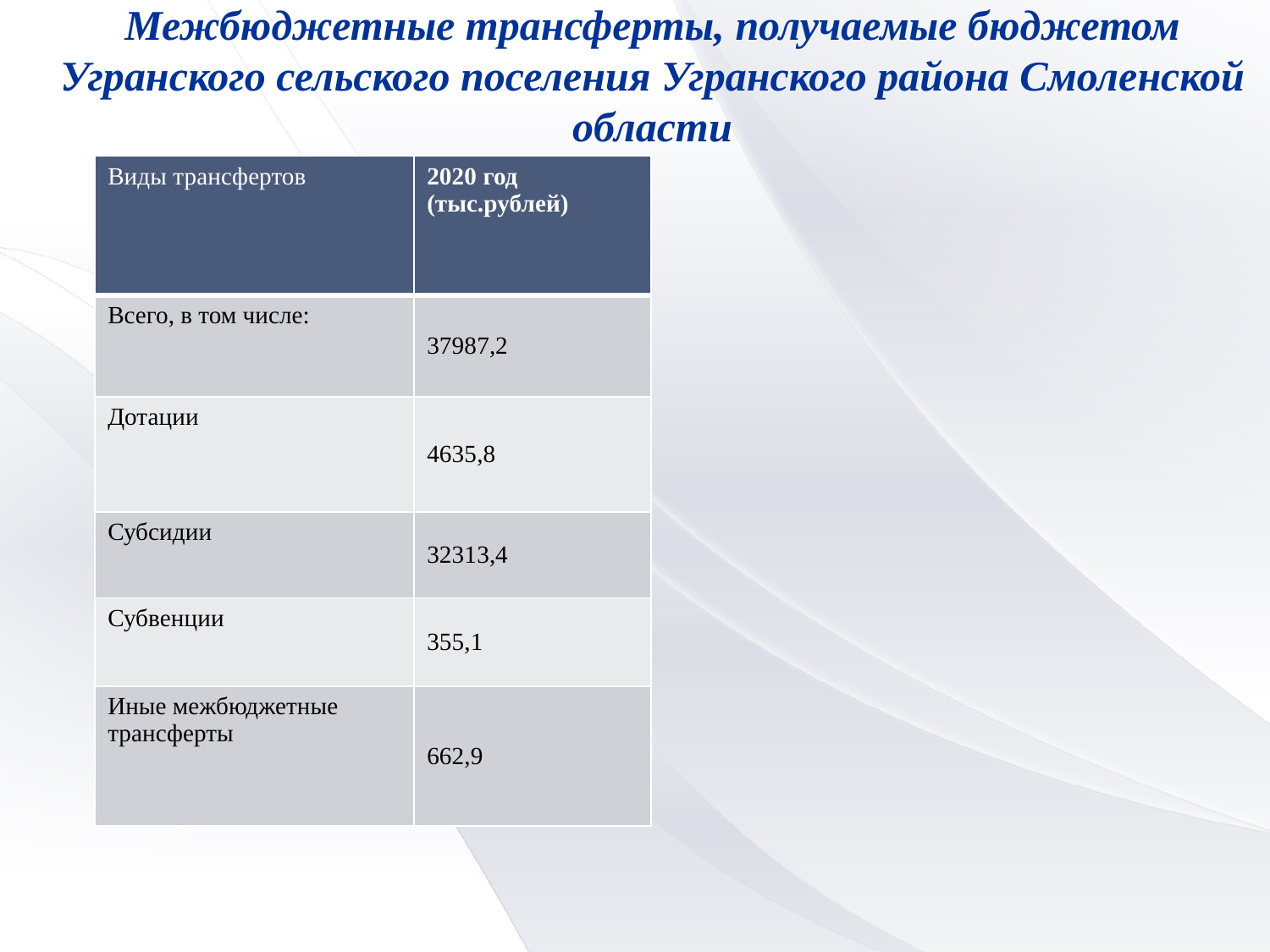

# Межбюджетные трансферты, получаемые бюджетом Угранского сельского поселения Угранского района Смоленской области
| Виды трансфертов | 2020 год (тыс.рублей) |
| --- | --- |
| Всего, в том числе: | 37987,2 |
| Дотации | 4635,8 |
| Субсидии | 32313,4 |
| Субвенции | 355,1 |
| Иные межбюджетные трансферты | 662,9 |